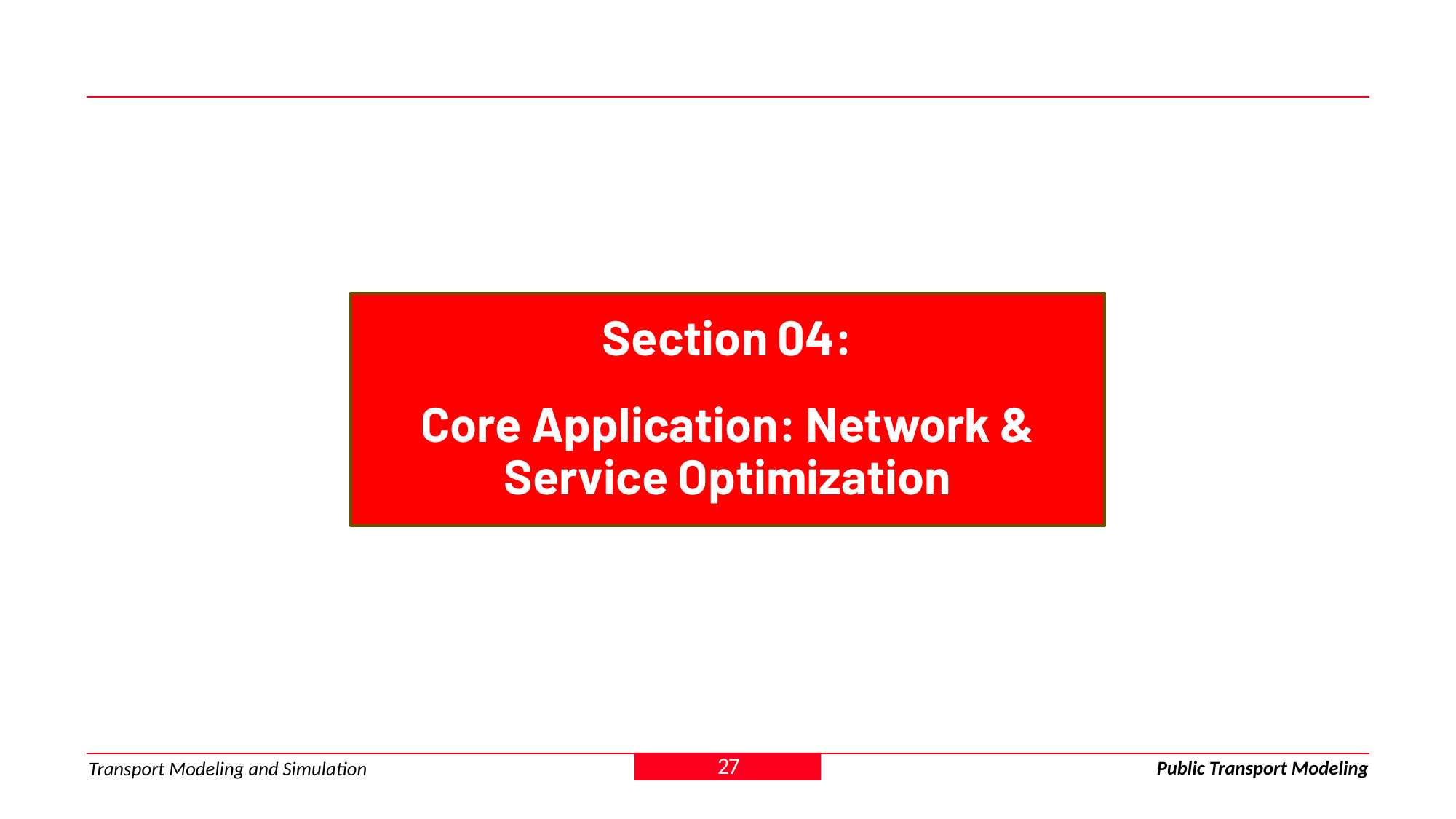

Section 04:
Core Application: Network & Service Optimization